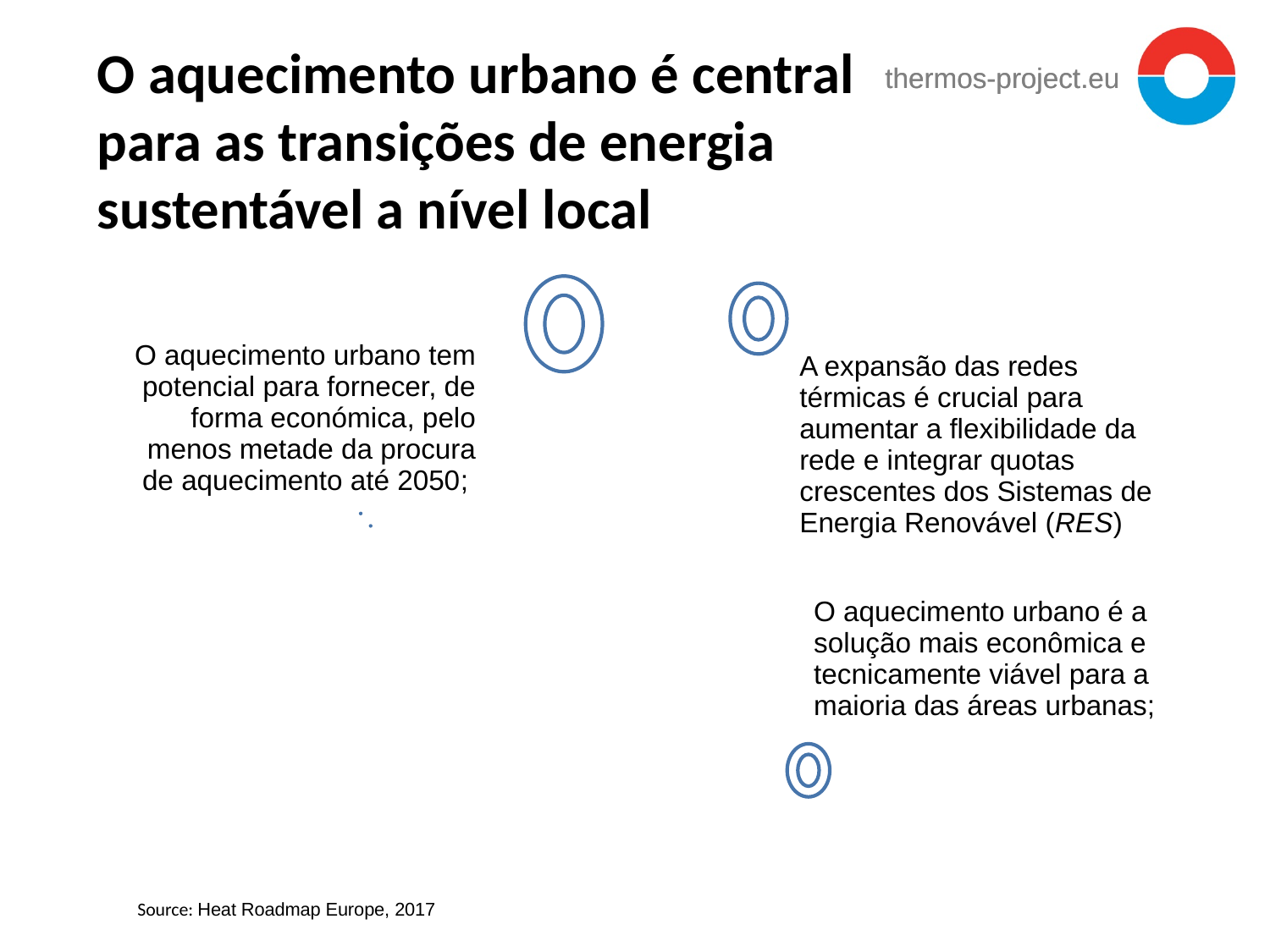

O aquecimento urbano é central para as transições de energia sustentável a nível local
O aquecimento urbano tem potencial para fornecer, de forma económica, pelo menos metade da procura de aquecimento até 2050;
O aquecimento urbano é a solução mais econômica e tecnicamente viável para a maioria das áreas urbanas;
A expansão das redes térmicas é crucial para aumentar a flexibilidade da rede e integrar quotas crescentes dos Sistemas de Energia Renovável (RES)
Source: Heat Roadmap Europe, 2017